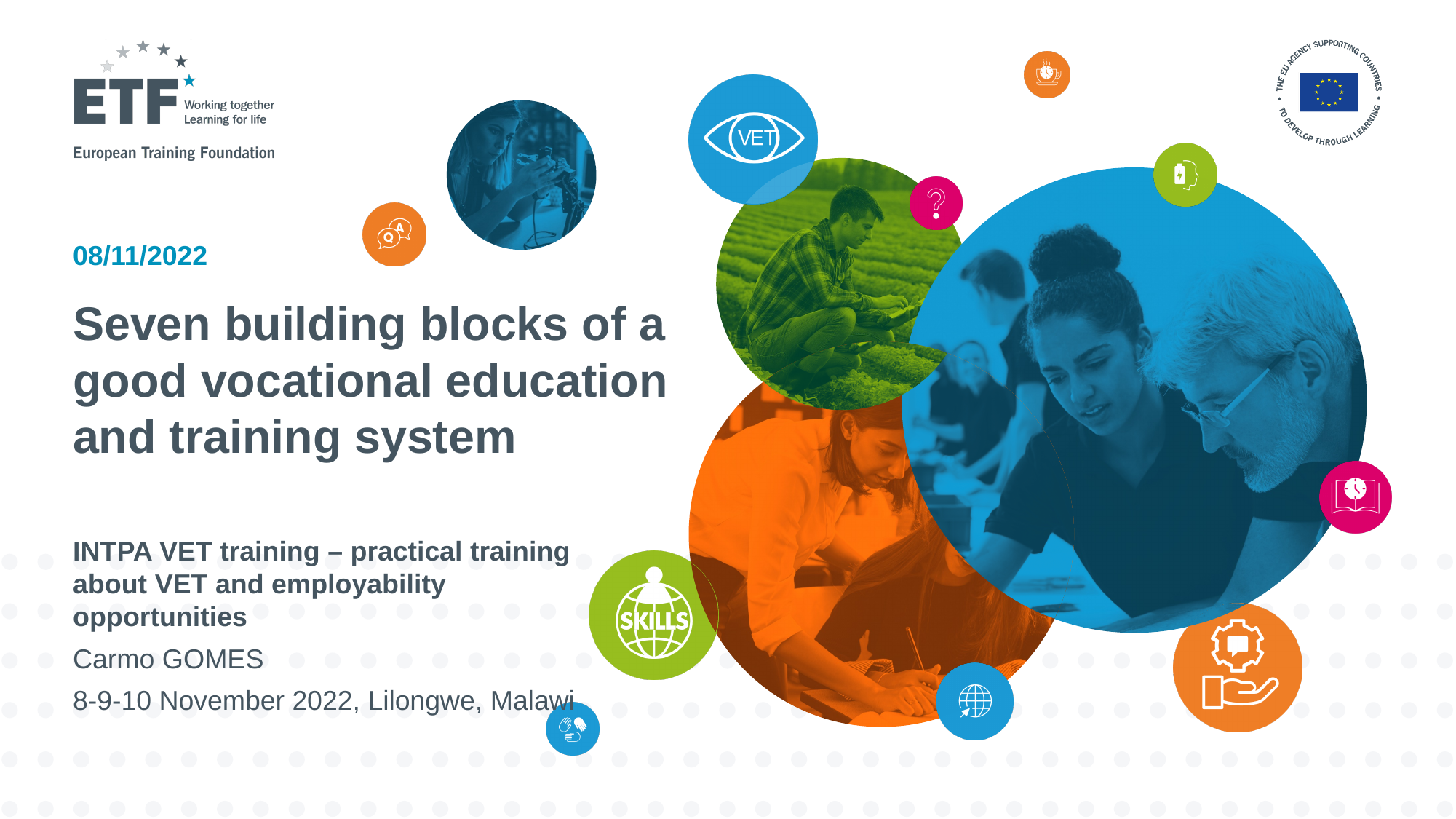

08/11/2022
# Seven building blocks of a good vocational education and training system
INTPA VET training – practical training about VET and employability opportunities
Carmo GOMES
8-9-10 November 2022, Lilongwe, Malawi